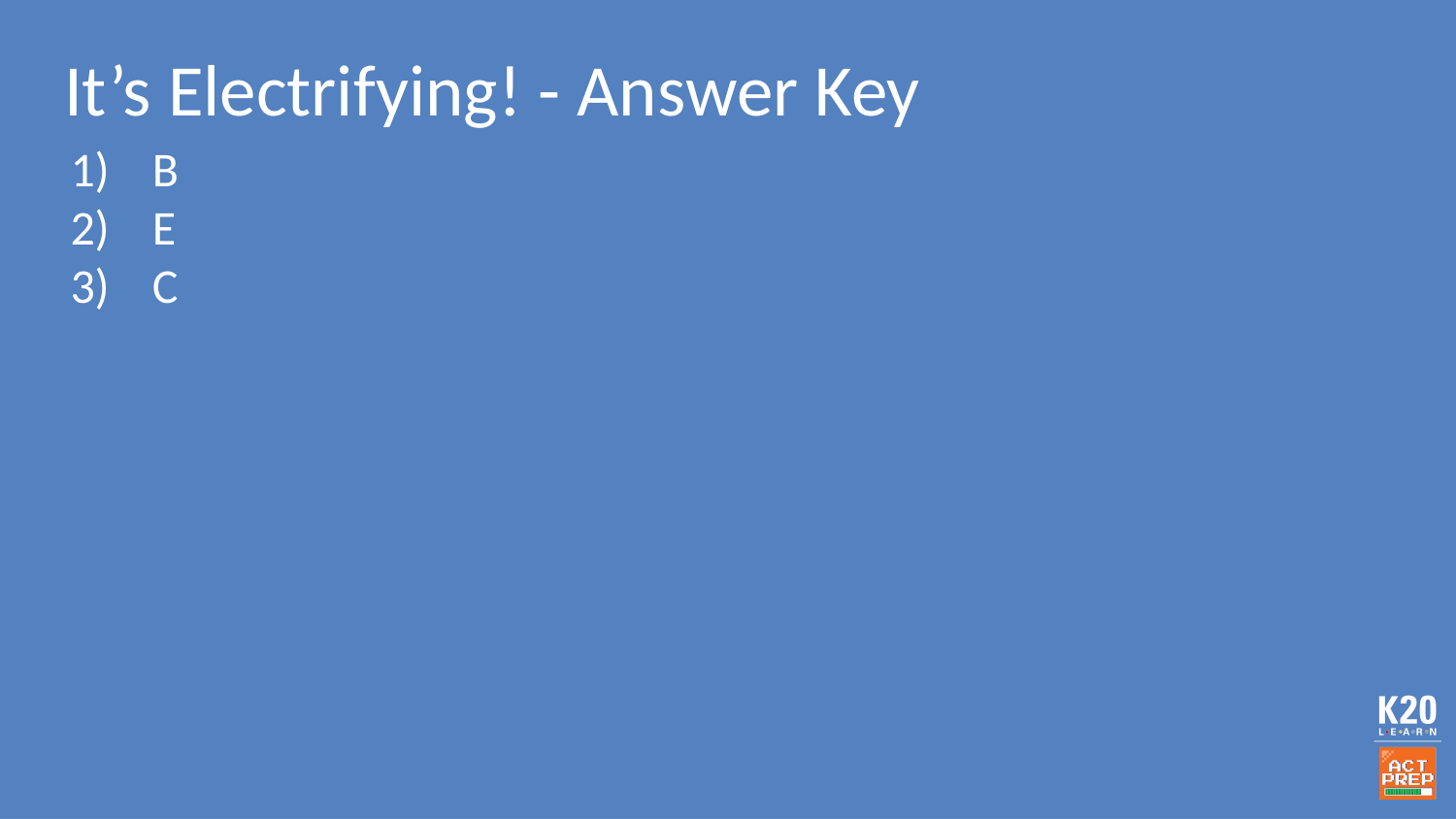

It’s Electrifying! - Answer Key
B
E
C